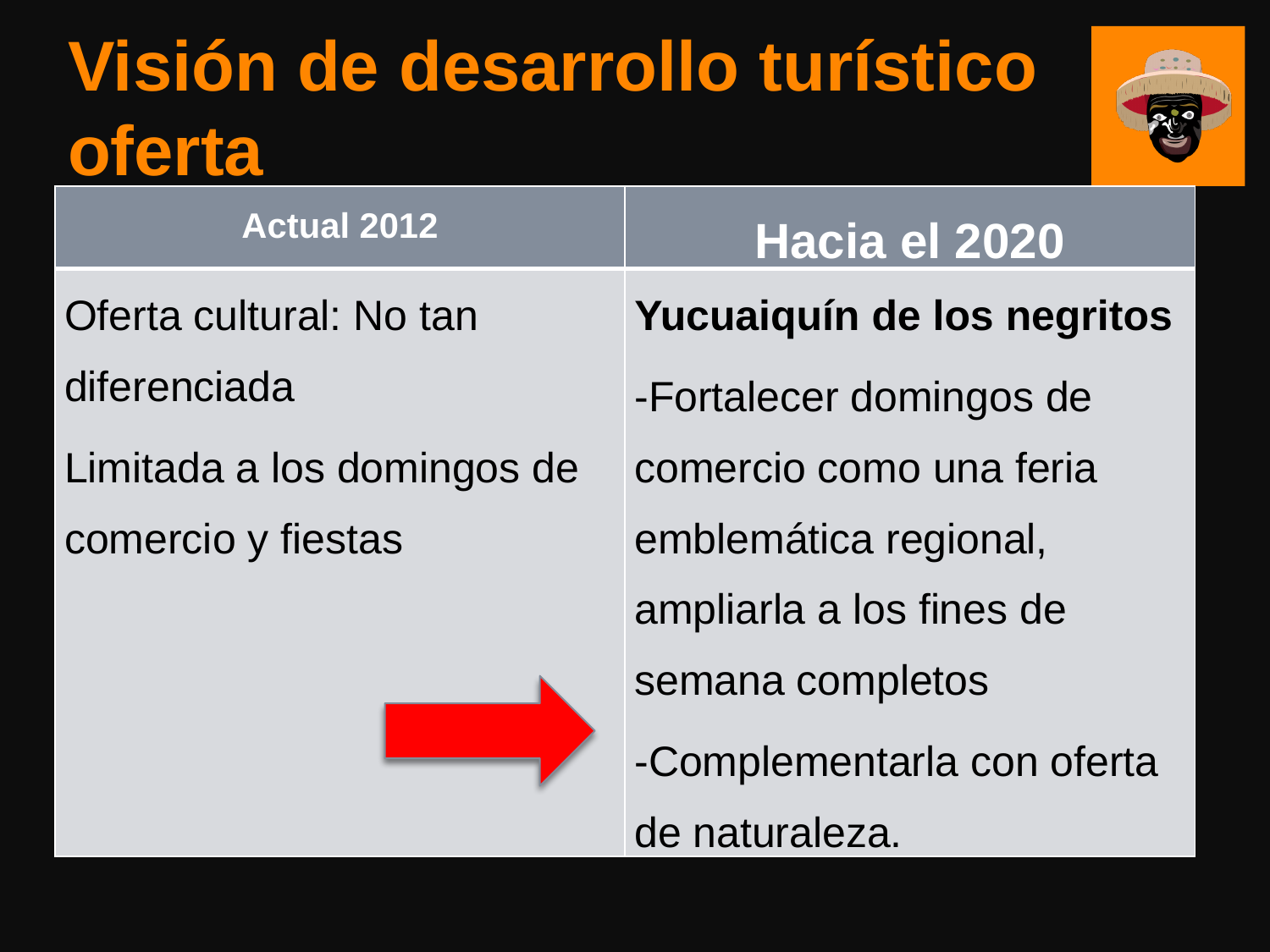

# Visión de desarrollo turístico oferta
| Actual 2012 | Hacia el 2020 |
| --- | --- |
| Oferta cultural: No tan diferenciada Limitada a los domingos de comercio y fiestas | Yucuaiquín de los negritos -Fortalecer domingos de comercio como una feria emblemática regional, ampliarla a los fines de semana completos -Complementarla con oferta de naturaleza. |